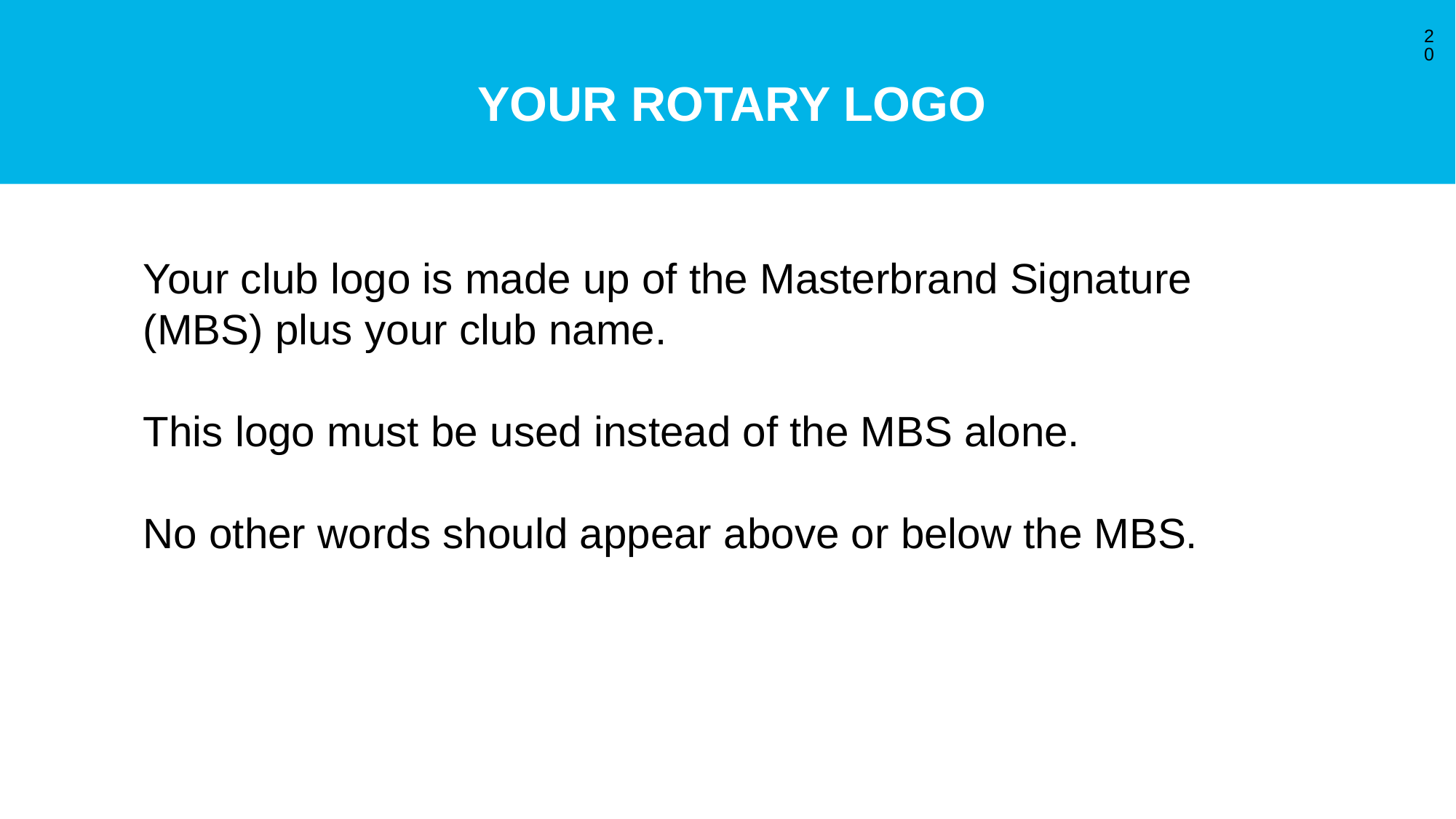

# yOUR ROTARY LOGO
20

Your club logo is made up of the Masterbrand Signature (MBS) plus your club name.

This logo must be used instead of the MBS alone.

No other words should appear above or below the MBS.